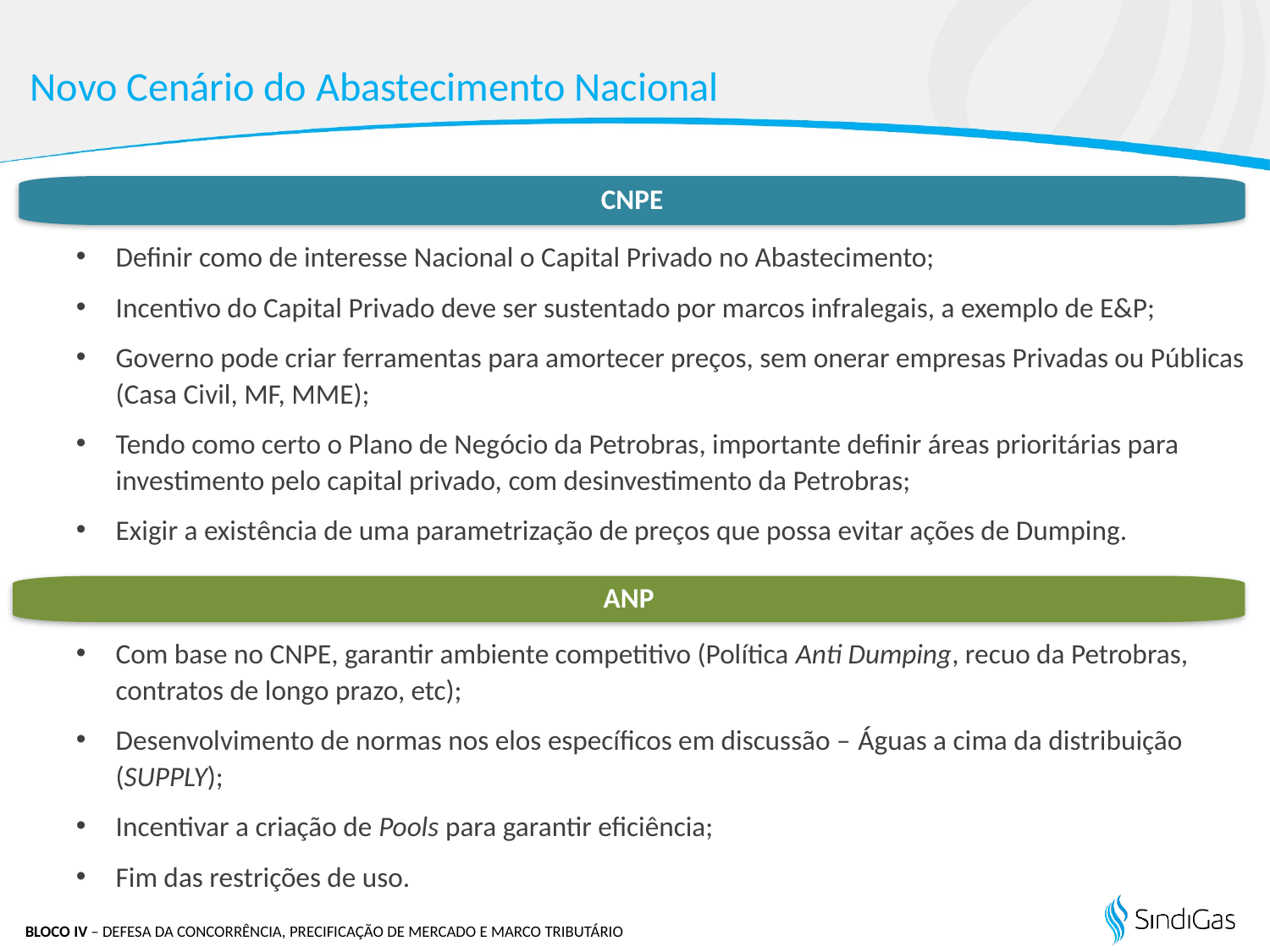

Novo Cenário do Abastecimento Nacional

Definir como de interesse Nacional o Capital Privado no Abastecimento;
Incentivo do Capital Privado deve ser sustentado por marcos infralegais, a exemplo de E&P;
Governo pode criar ferramentas para amortecer preços, sem onerar empresas Privadas ou Públicas (Casa Civil, MF, MME);
Tendo como certo o Plano de Negócio da Petrobras, importante definir áreas prioritárias para investimento pelo capital privado, com desinvestimento da Petrobras;
Exigir a existência de uma parametrização de preços que possa evitar ações de Dumping.

Com base no CNPE, garantir ambiente competitivo (Política Anti Dumping, recuo da Petrobras, contratos de longo prazo, etc);
Desenvolvimento de normas nos elos específicos em discussão – Águas a cima da distribuição (SUPPLY);
Incentivar a criação de Pools para garantir eficiência;
Fim das restrições de uso.
CNPE
ANP
BLOCO IV – DEFESA DA CONCORRÊNCIA, PRECIFICAÇÃO DE MERCADO E MARCO TRIBUTÁRIO